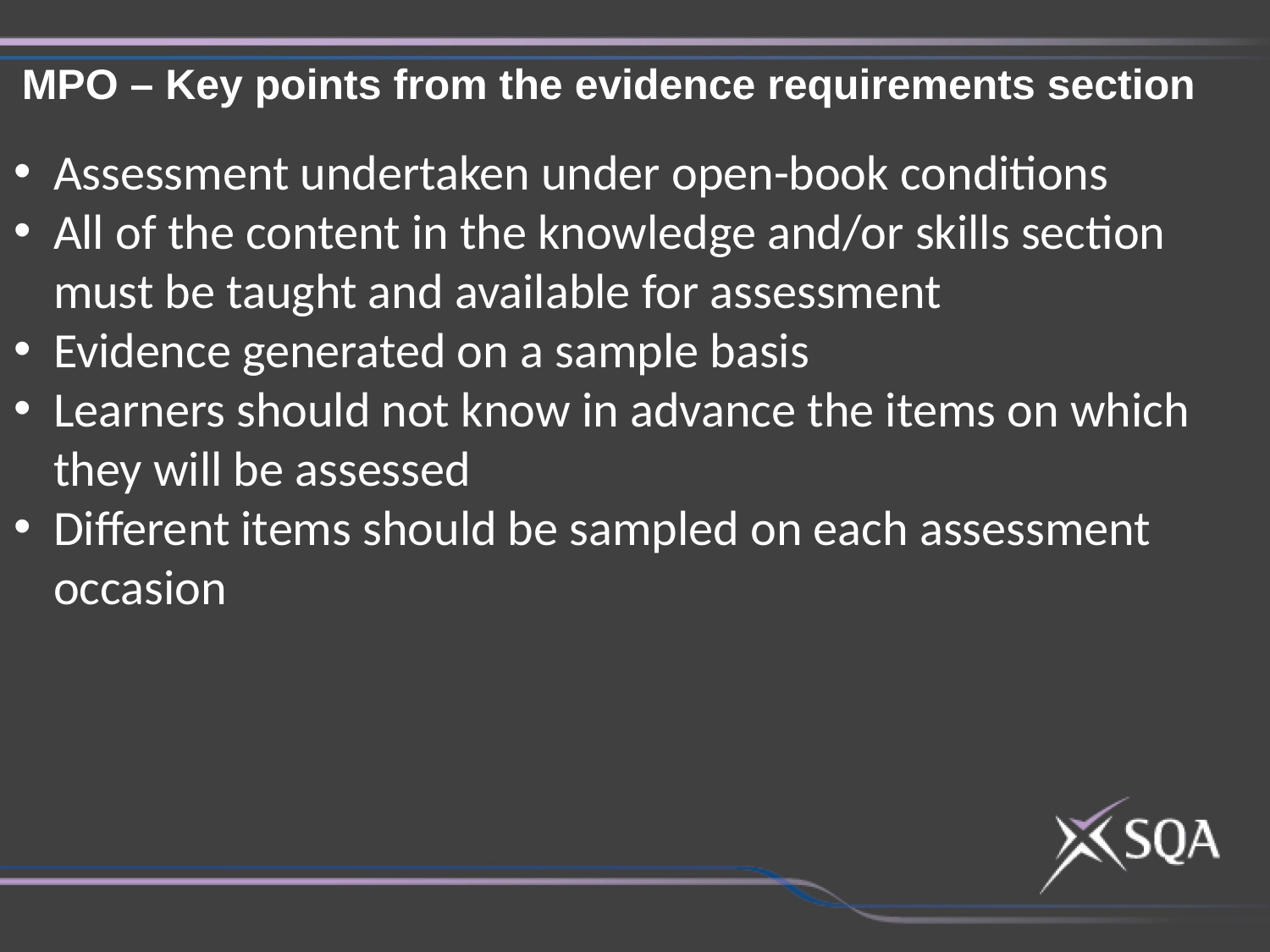

MPO – Key points from the evidence requirements section

Assessment undertaken under open-book conditions
All of the content in the knowledge and/or skills section must be taught and available for assessment
Evidence generated on a sample basis
Learners should not know in advance the items on which they will be assessed
Different items should be sampled on each assessment occasion